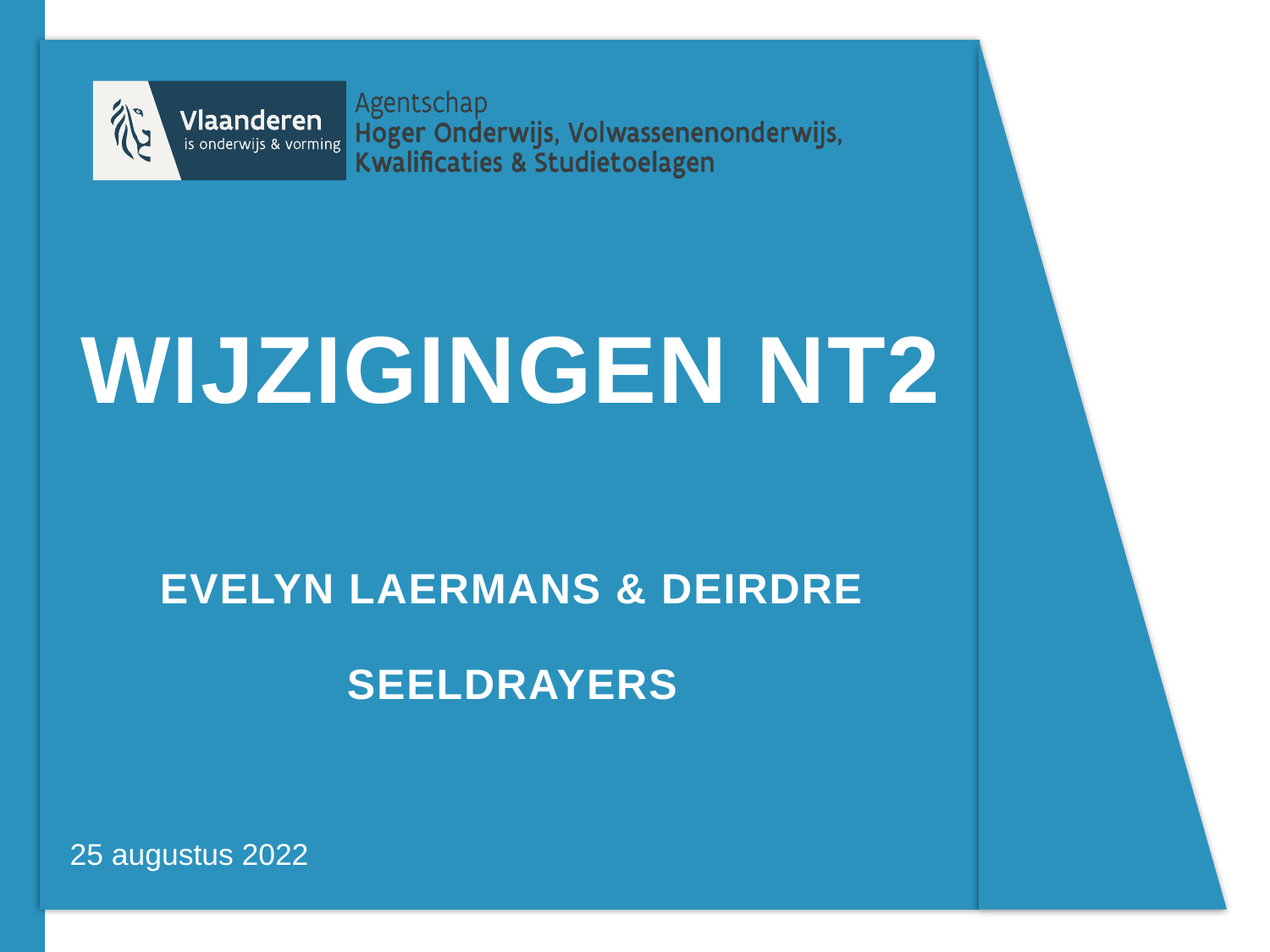

# WIJZIGINGEN NT2 Evelyn Laermans & Deirdre seeldrayers
25 augustus 2022